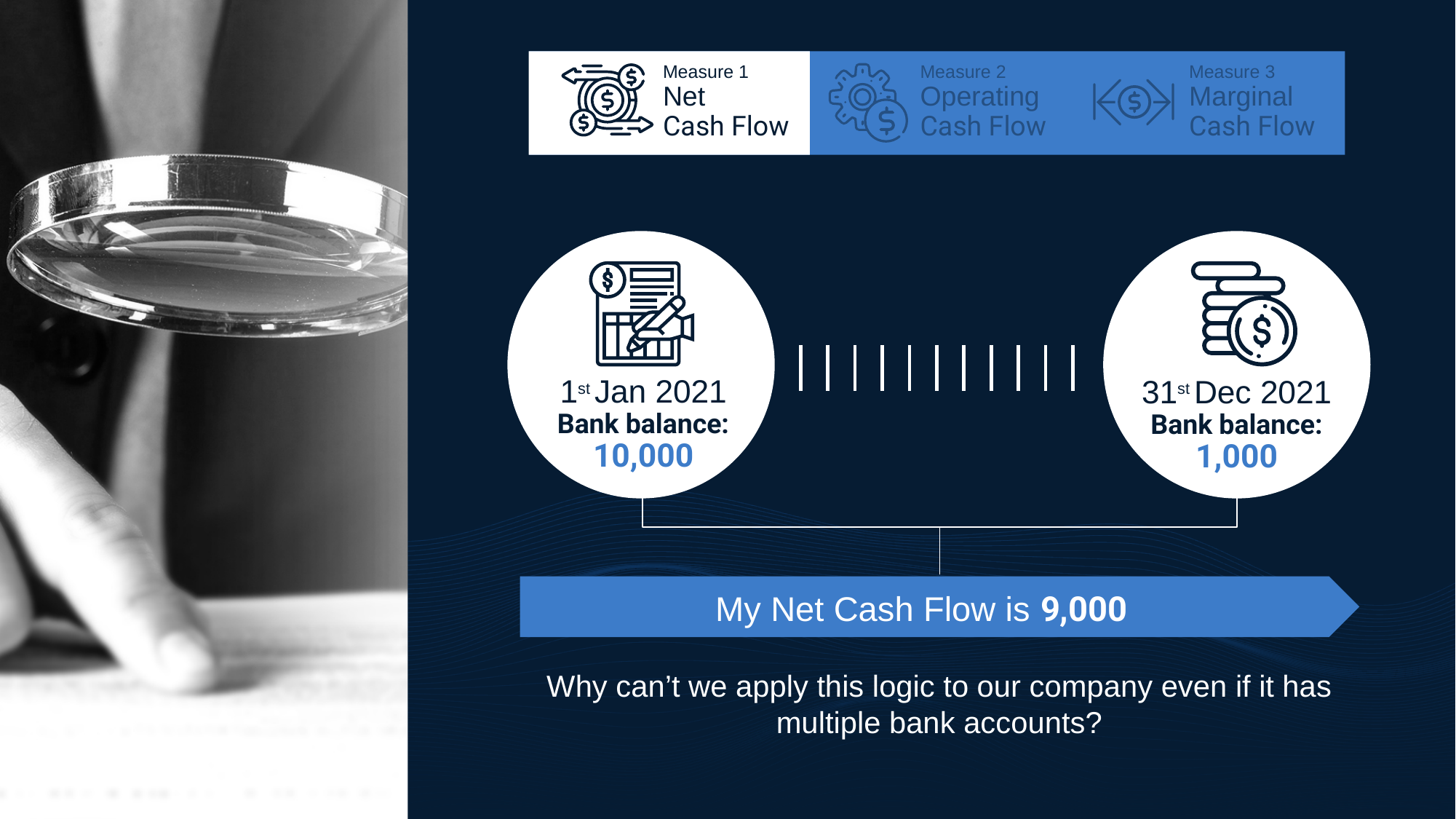

Measure 1
Net
Cash Flow
Measure 2
Operating
Cash Flow
Measure 3
Marginal
Cash Flow

1st Jan 2021
Bank balance:
10,000

31st Dec 2021
Bank balance:
1,000

My Net Cash Flow is 9,000
Why can’t we apply this logic to our company even if it has multiple bank accounts?